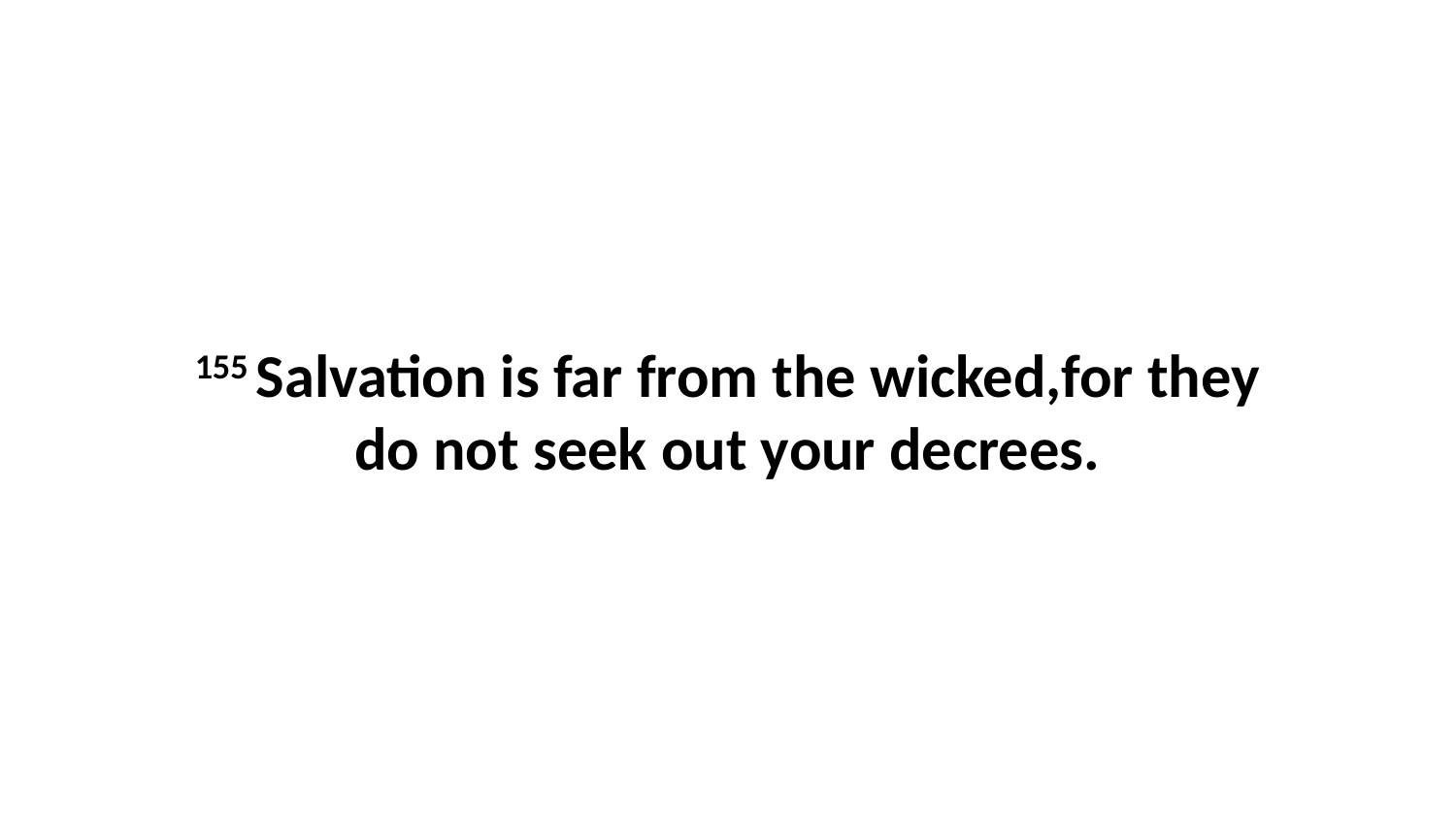

155 Salvation is far from the wicked,for they do not seek out your decrees.